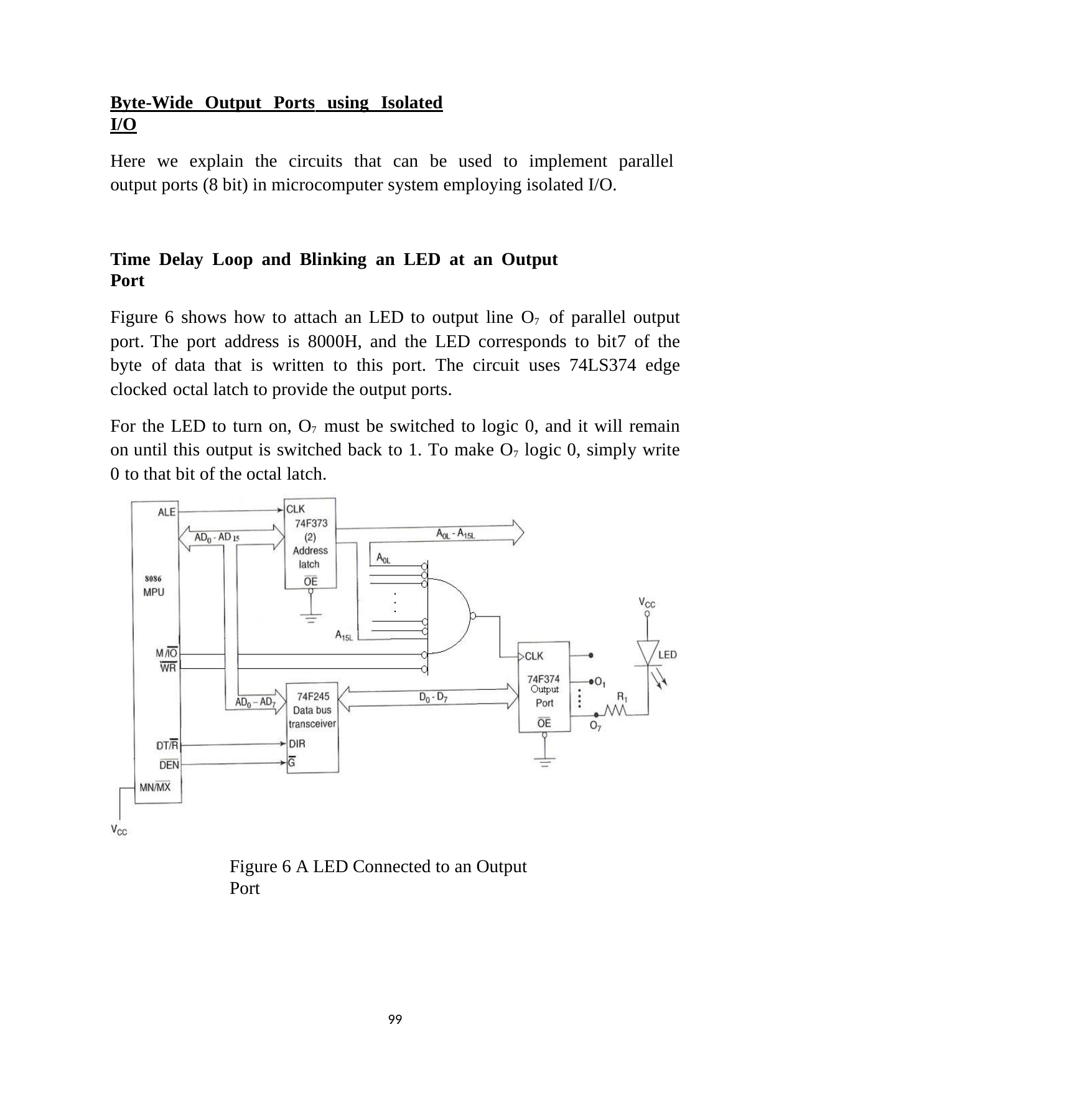

Byte-Wide Output Ports using Isolated I/O

Here  we  explain  the  circuits  that  can  be  used  to  implement  parallel  output ports (8 bit) in microcomputer system employing isolated I/O.

Time Delay Loop and Blinking an LED at an Output Port

Figure 6 shows how to attach an LED to output line O7  of parallel output port. The port address is 8000H, and the LED corresponds to bit7 of the byte of data that is written to this port. The circuit uses 74LS374 edge clocked octal latch to provide the output ports.

For the LED to turn on, O7  must be switched to logic 0, and it will remain on until this output is switched back to 1. To make O7  logic 0, simply write 0 to that bit of the octal latch.

Figure 6 A LED Connected to an Output Port
99